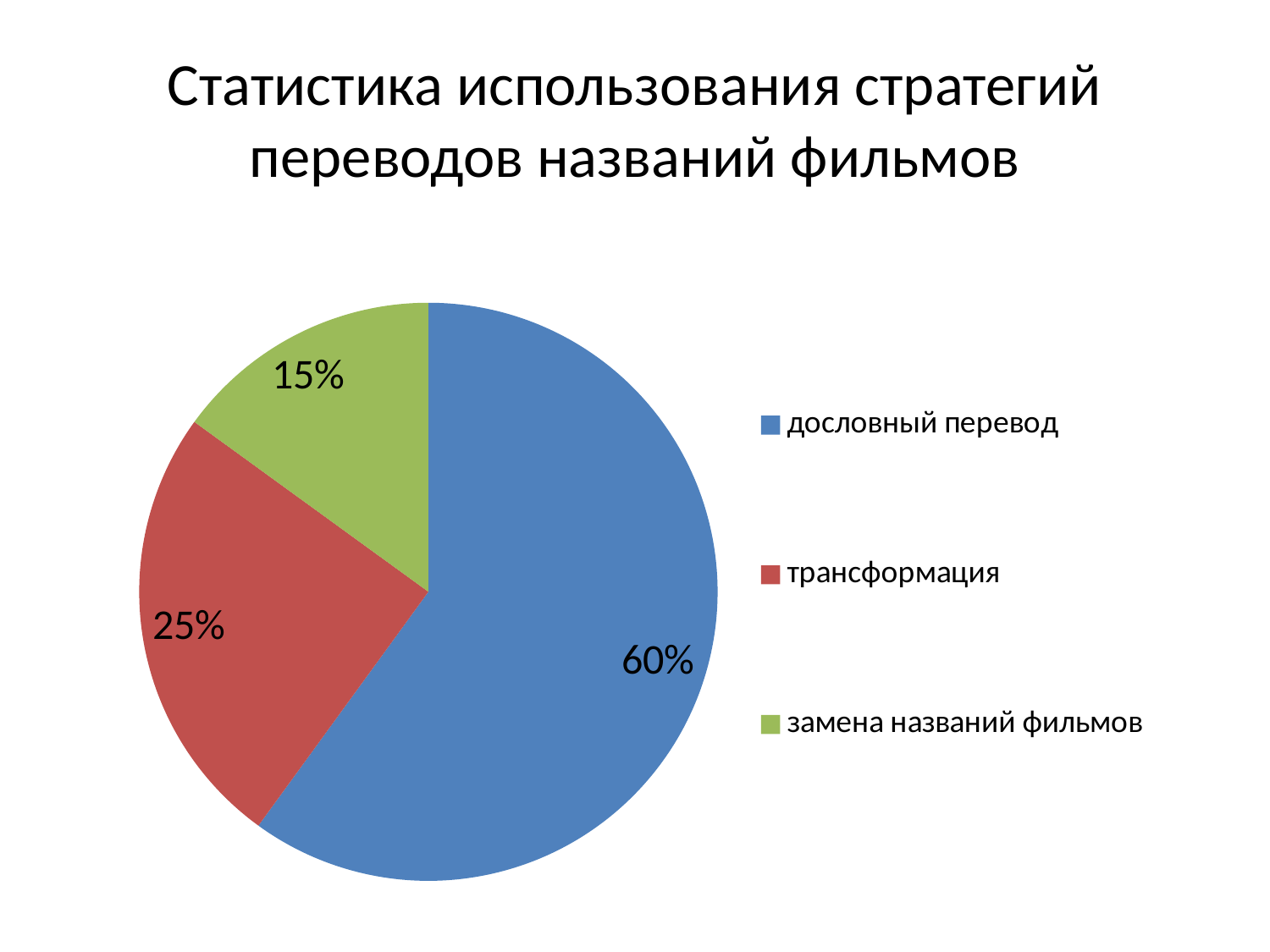

# Статистика использования стратегий переводов названий фильмов

### Chart

| Category |  |
|---|---|
| дословный перевод | 0.6 |
| трансформация | 0.25 |
| замена названий фильмов | 0.15 |